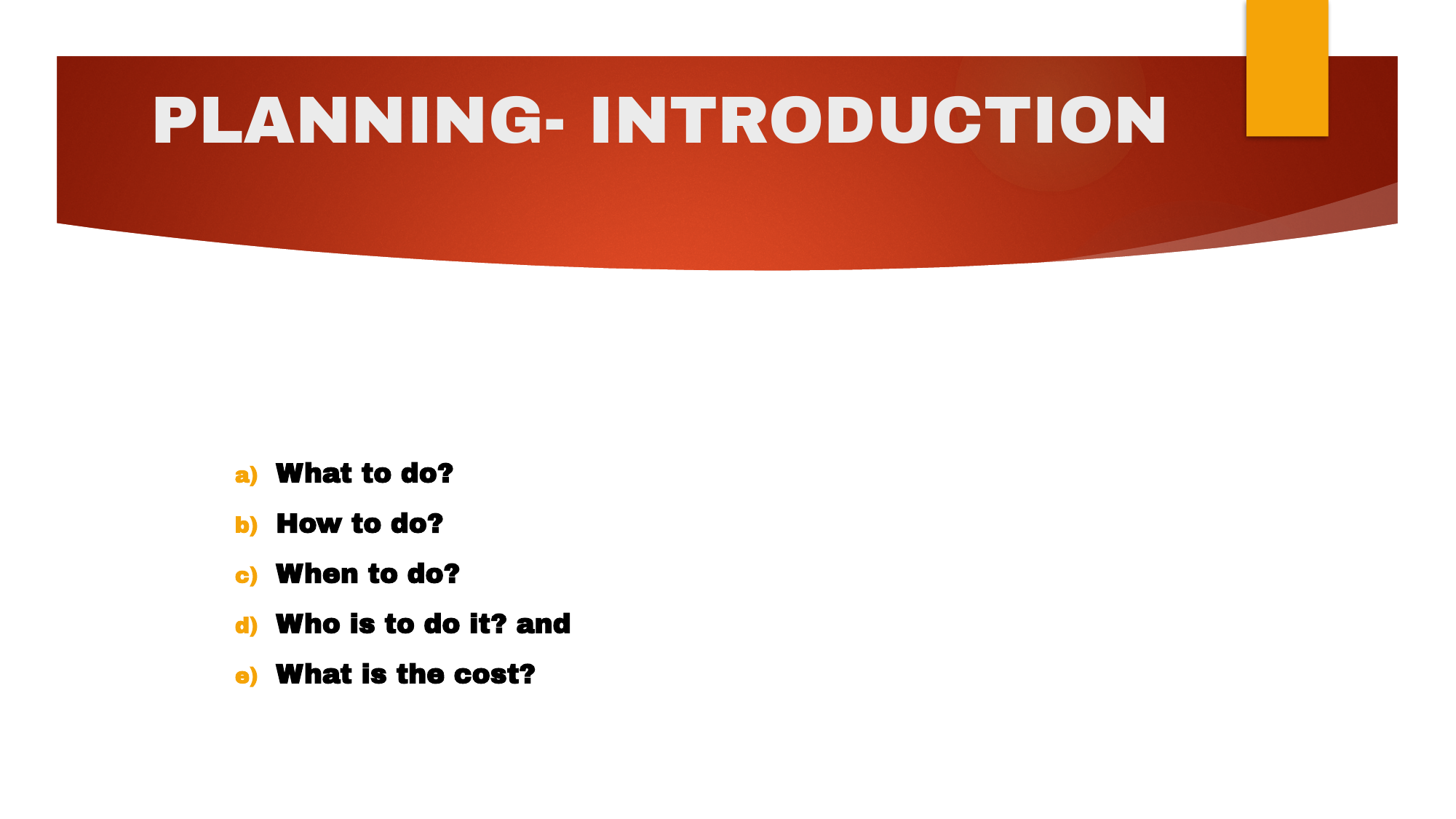

# PLANNING- INTRODUCTION
What to do?
How to do?
When to do?
Who is to do it? and
What is the cost?